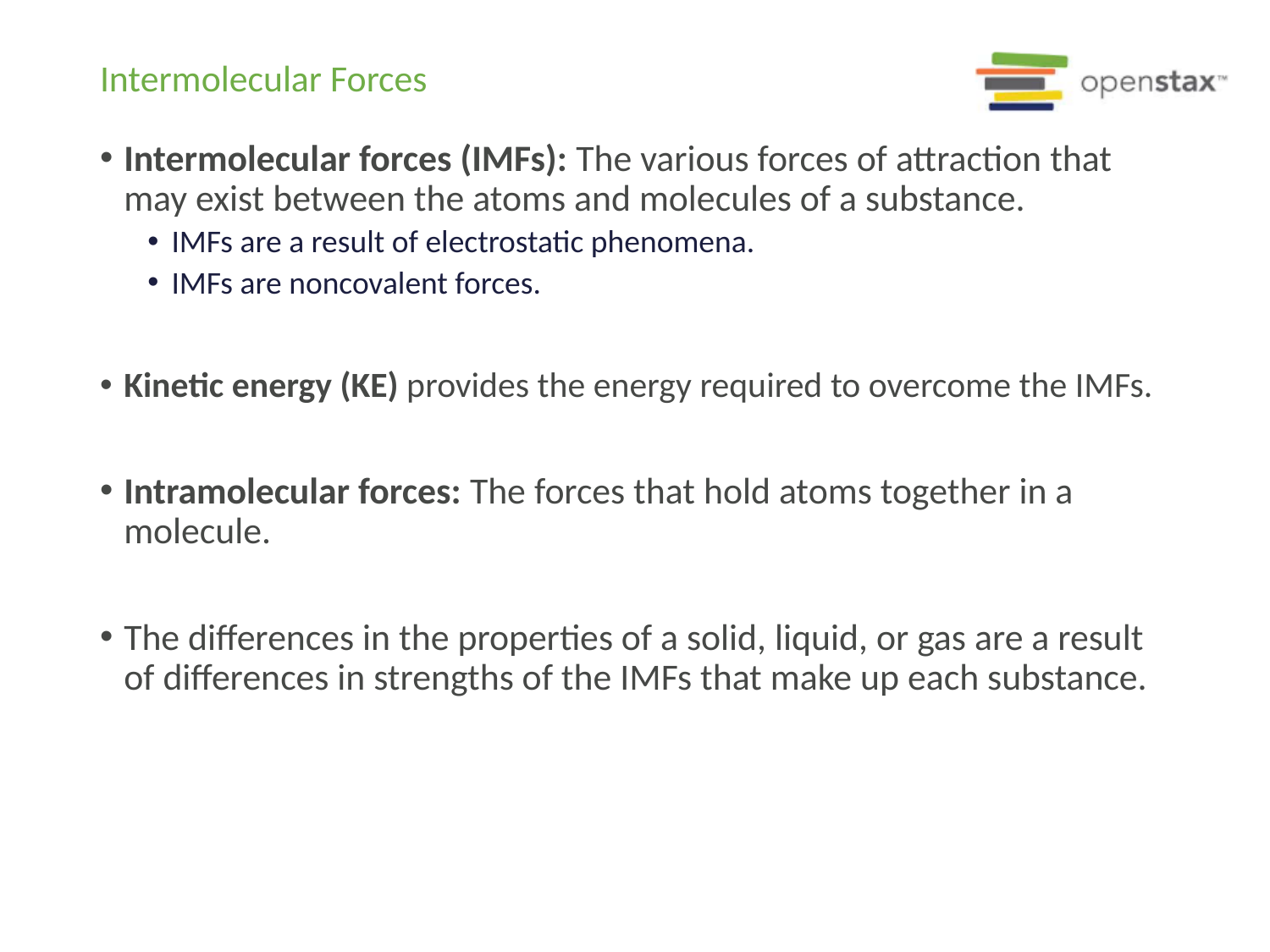

# Intermolecular Forces
Intermolecular forces (IMFs): The various forces of attraction that may exist between the atoms and molecules of a substance.
IMFs are a result of electrostatic phenomena.
IMFs are noncovalent forces.

Kinetic energy (KE) provides the energy required to overcome the IMFs.

Intramolecular forces: The forces that hold atoms together in a molecule.

The differences in the properties of a solid, liquid, or gas are a result of differences in strengths of the IMFs that make up each substance.